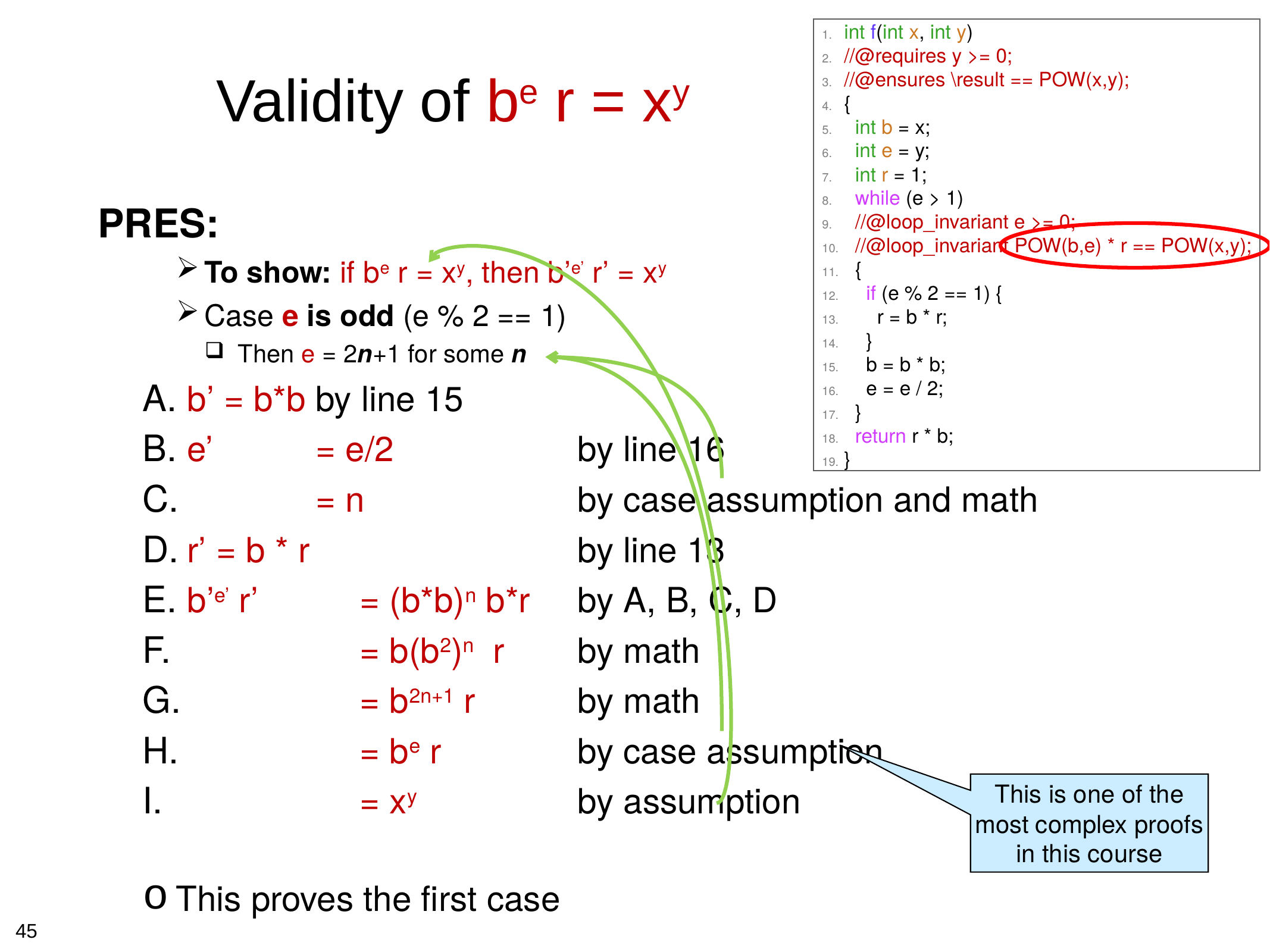

int f(int x, int y)
//@requires y >= 0;
//@ensures \result == POW(x,y);
{
  int b = x;
  int e = y;
  int r = 1;
  while (e > 1)
  //@loop_invariant e >= 0;
  //@loop_invariant POW(b,e) * r == POW(x,y);
  {
    if (e % 2 == 1) {
      r = b * r;
    }
    b = b * b;
    e = e / 2;
  }
  return r * b;
}
# Validity of be r = xy
PRES:
To show: if be r = xy, then b’e’ r’ = xy
Case e is odd (e % 2 == 1)
Then e = 2n+1 for some n
b’ = b*b	by line 15
e’	= e/2	by line 16
 	= n	by case assumption and math
r’ = b * r	by line 13
b’e’ r’	= (b*b)n b*r	by A, B, C, D
 	= b(b2)n  r	by math
 	= b2n+1 r	by math
 	= be r	by case assumption
 	= xy	by assumption

This proves the first case

This is one of the
most complex proofs
in this course

45